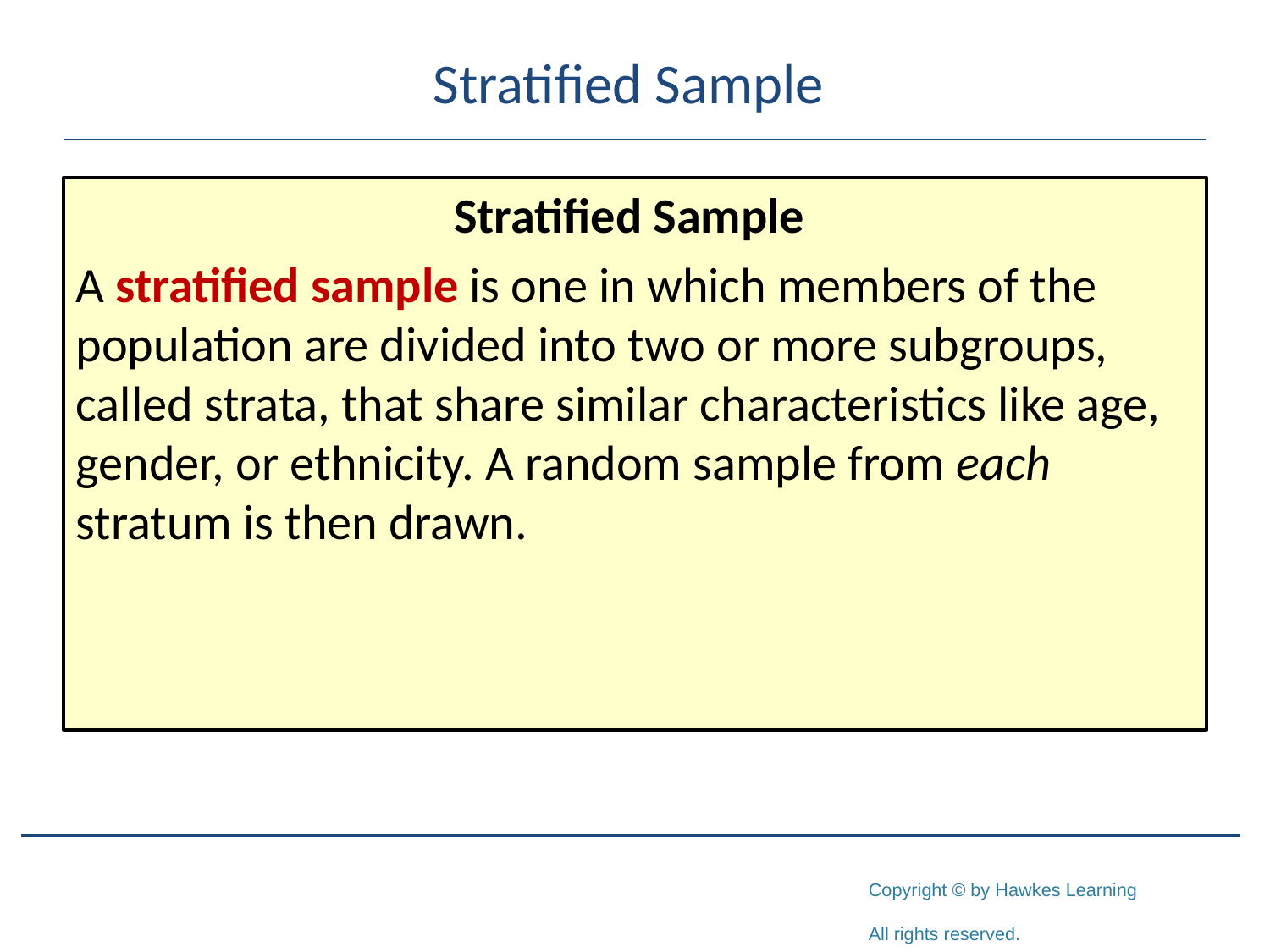

# Stratified Sample
Stratified Sample
A stratified sample is one in which members of the population are divided into two or more subgroups, called strata, that share similar characteristics like age, gender, or ethnicity. A random sample from each stratum is then drawn.